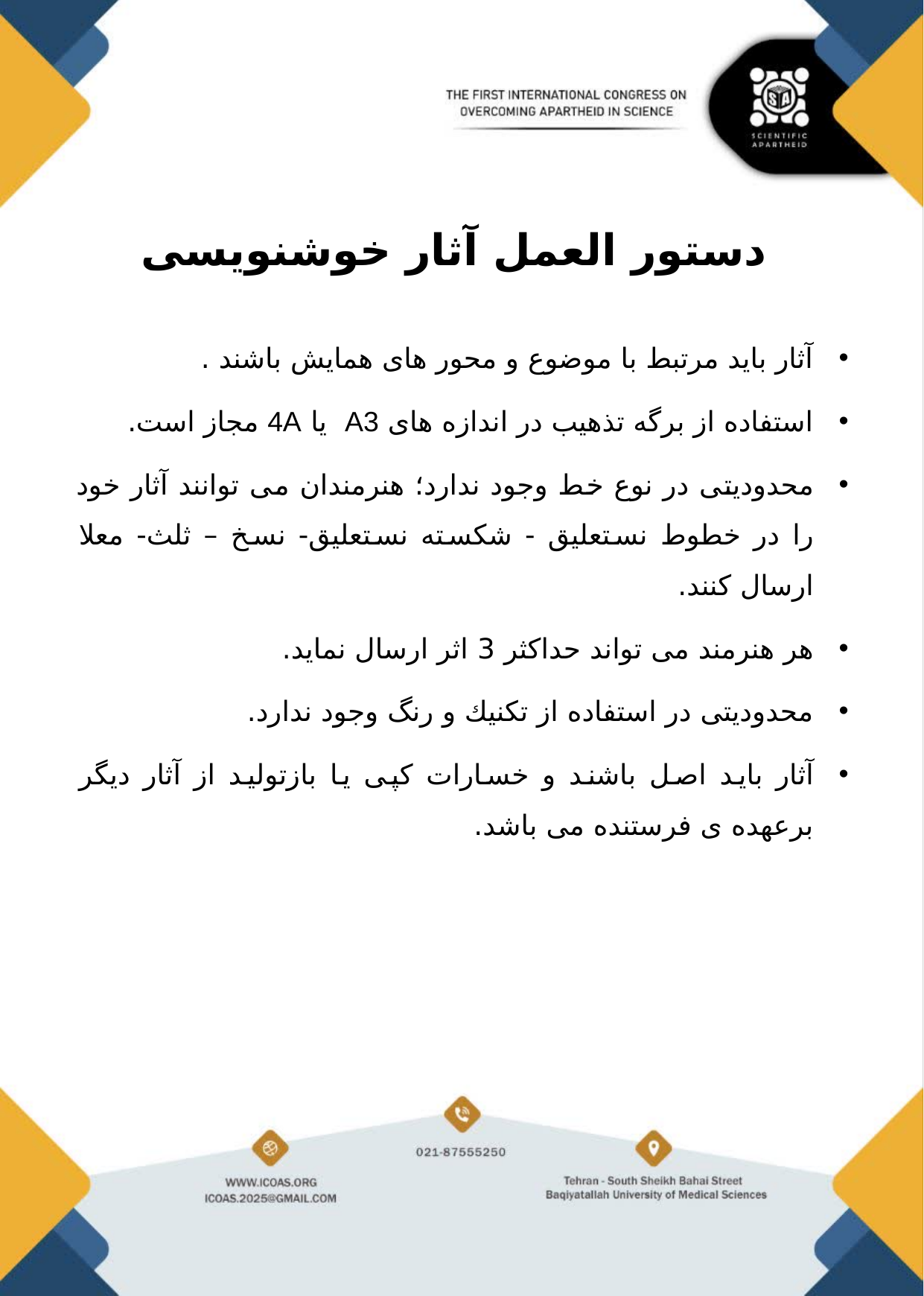

# دستور العمل آثار خوشنویسی
آثار باید مرتبط با موضوع و محور های همایش باشند .
استفاده از برگه تذهیب در اندازه های A3  یا 4A مجاز است.
محدودیتی در نوع خط وجود ندارد؛ هنرمندان می توانند آثار خود را در خطوط نستعلیق - شکسته نستعلیق- نسخ – ثلث- معلا ارسال کنند.
هر هنرمند می تواند حداکثر 3 اثر ارسال نماید.
محدودیتی در استفاده از تکنیك و رنگ وجود ندارد.
آثار باید اصل باشند و خسارات کپی یا بازتولید از آثار دیگر برعهده ی فرستنده می باشد.